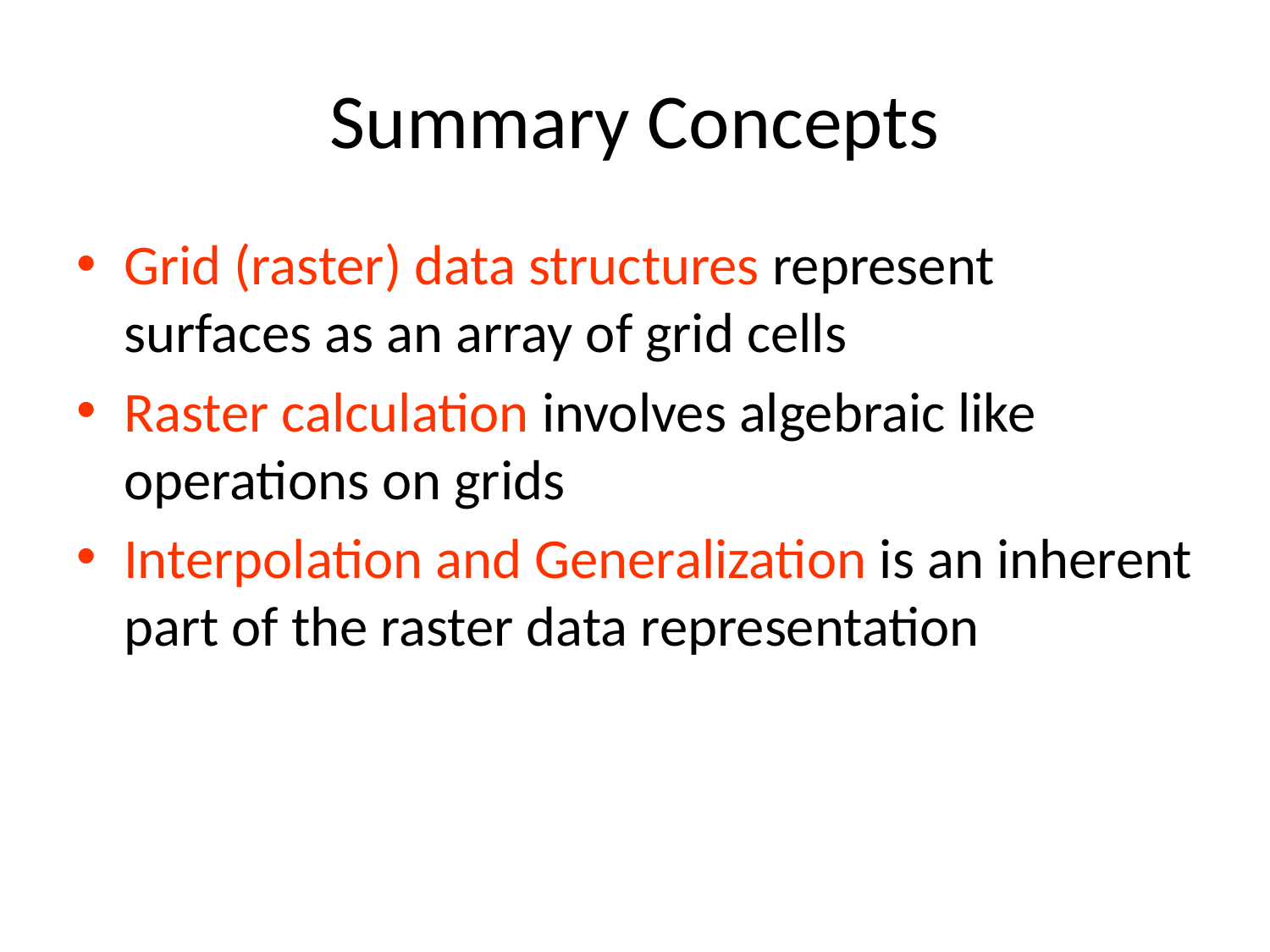

# Summary Concepts
Grid (raster) data structures represent surfaces as an array of grid cells
Raster calculation involves algebraic like operations on grids
Interpolation and Generalization is an inherent part of the raster data representation